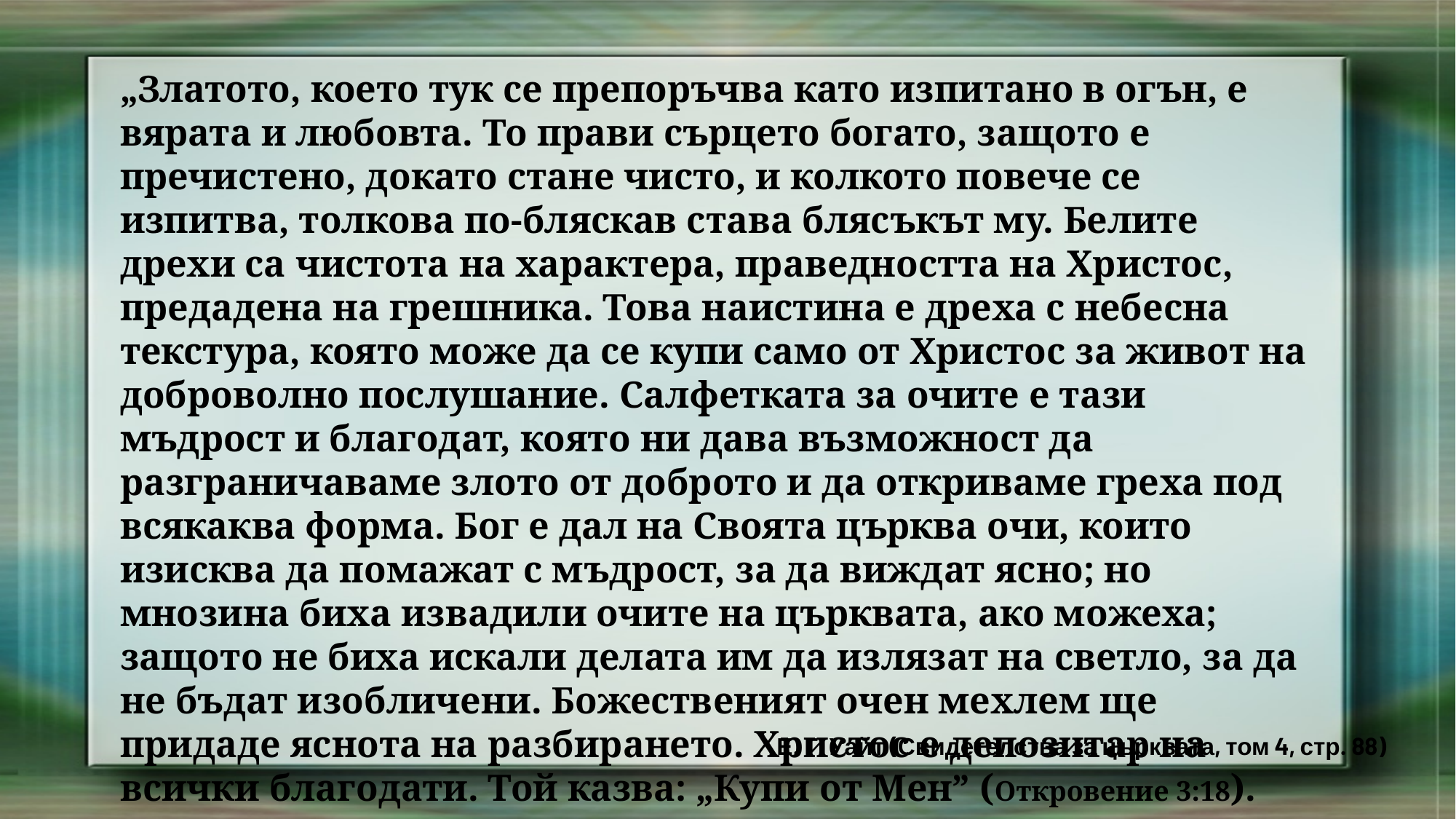

„Златото, което тук се препоръчва като изпитано в огън, е вярата и любовта. То прави сърцето богато, защото е пречистено, докато стане чисто, и колкото повече се изпитва, толкова по-бляскав става блясъкът му. Белите дрехи са чистота на характера, праведността на Христос, предадена на грешника. Това наистина е дреха с небесна текстура, която може да се купи само от Христос за живот на доброволно послушание. Салфетката за очите е тази мъдрост и благодат, която ни дава възможност да разграничаваме злото от доброто и да откриваме греха под всякаква форма. Бог е дал на Своята църква очи, които изисква да помажат с мъдрост, за да виждат ясно; но мнозина биха извадили очите на църквата, ако можеха; защото не биха искали делата им да излязат на светло, за да не бъдат изобличени. Божественият очен мехлем ще придаде яснота на разбирането. Христос е депозитар на всички благодати. Той казва: „Купи от Мен” (Откровение 3:18).
Е. Г. Уайт (Свидетелства за църквата, том 4, стр. 88)